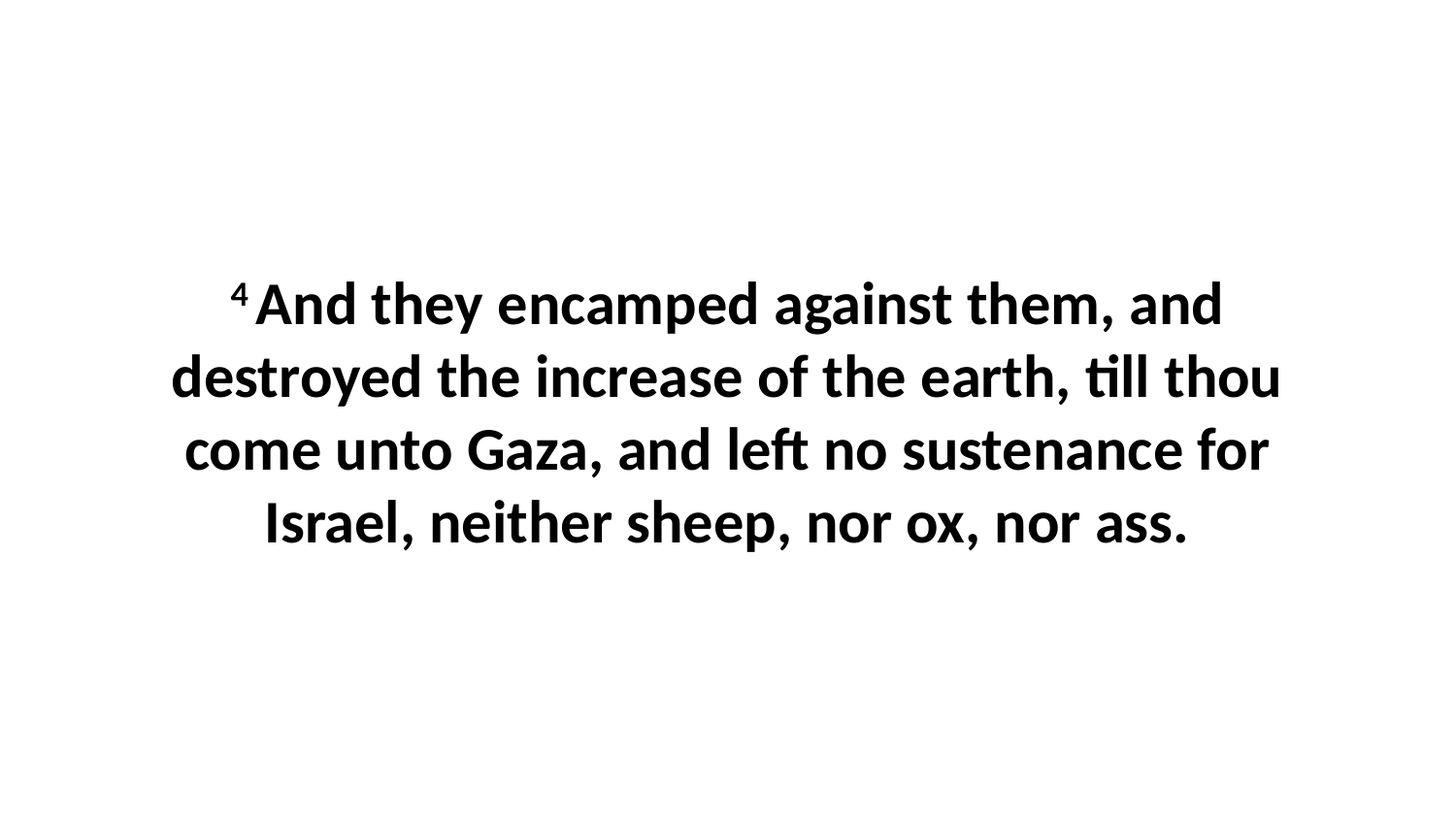

4 And they encamped against them, and destroyed the increase of the earth, till thou come unto Gaza, and left no sustenance for Israel, neither sheep, nor ox, nor ass.